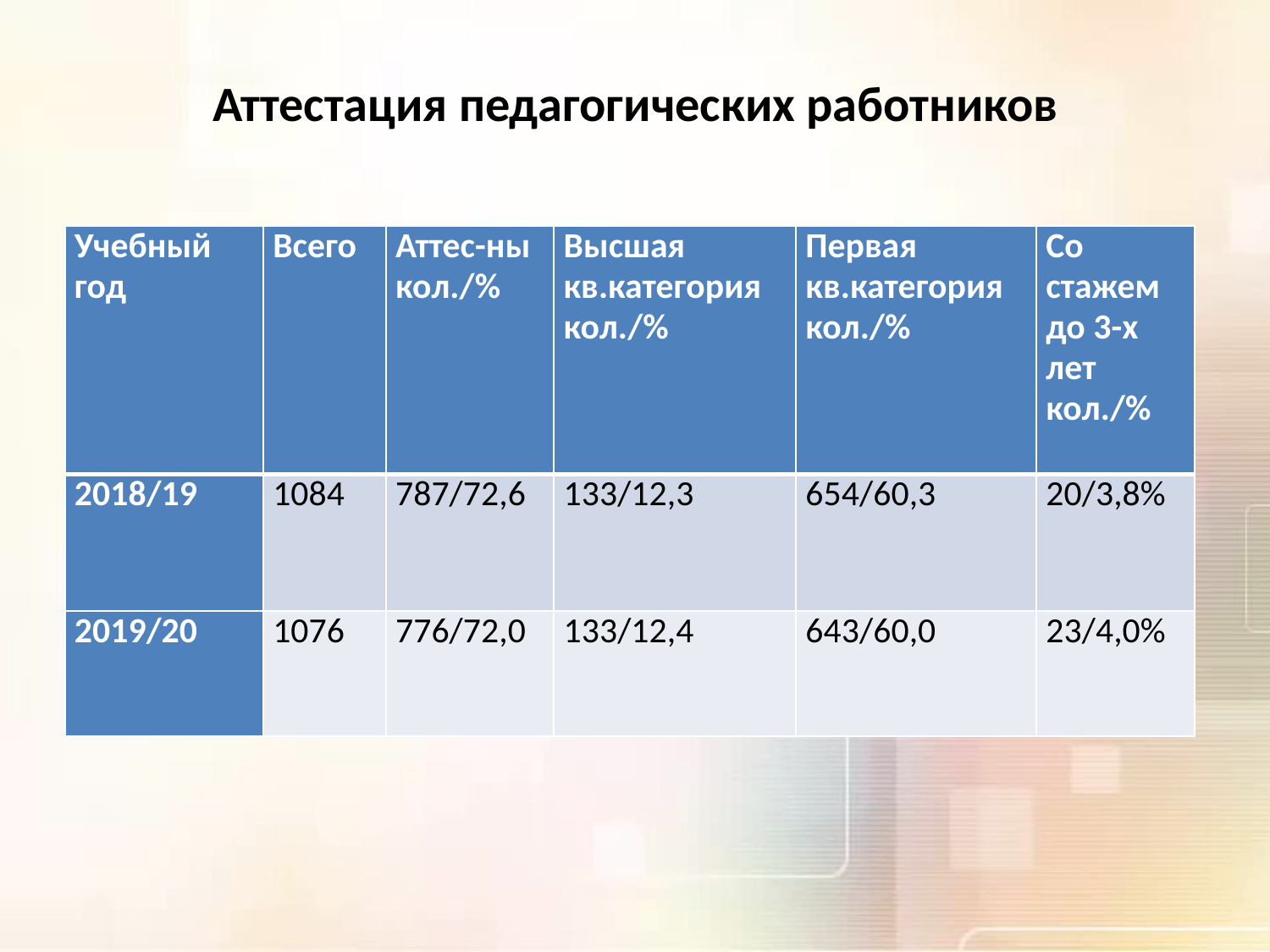

# Аттестация педагогических работников
| Учебный год | Всего | Аттес-ны кол./% | Высшая кв.категория кол./% | Первая кв.категория кол./% | Со стажем до 3-х лет кол./% |
| --- | --- | --- | --- | --- | --- |
| 2018/19 | 1084 | 787/72,6 | 133/12,3 | 654/60,3 | 20/3,8% |
| 2019/20 | 1076 | 776/72,0 | 133/12,4 | 643/60,0 | 23/4,0% |